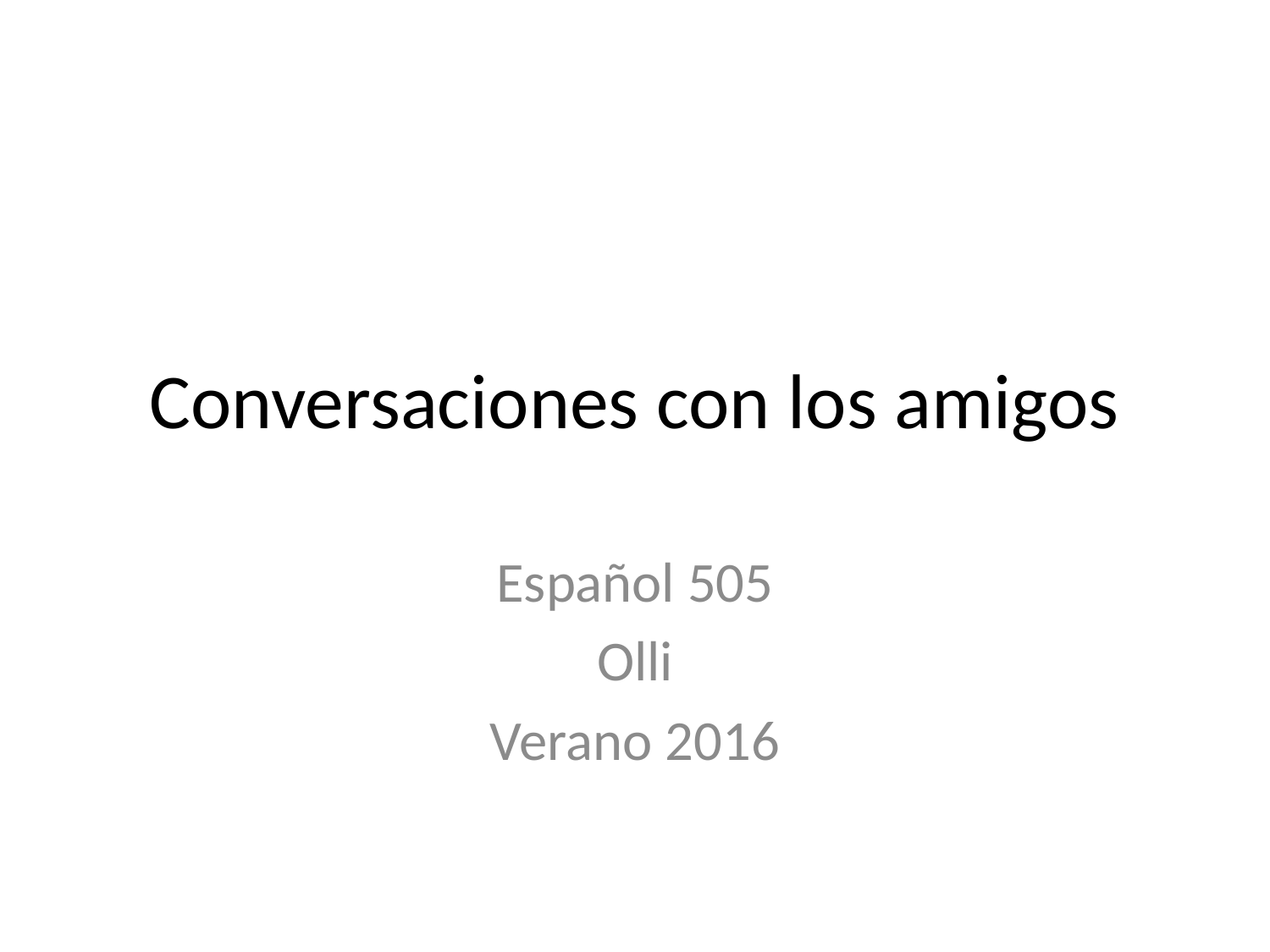

# Conversaciones con los amigos
Español 505
Olli
Verano 2016